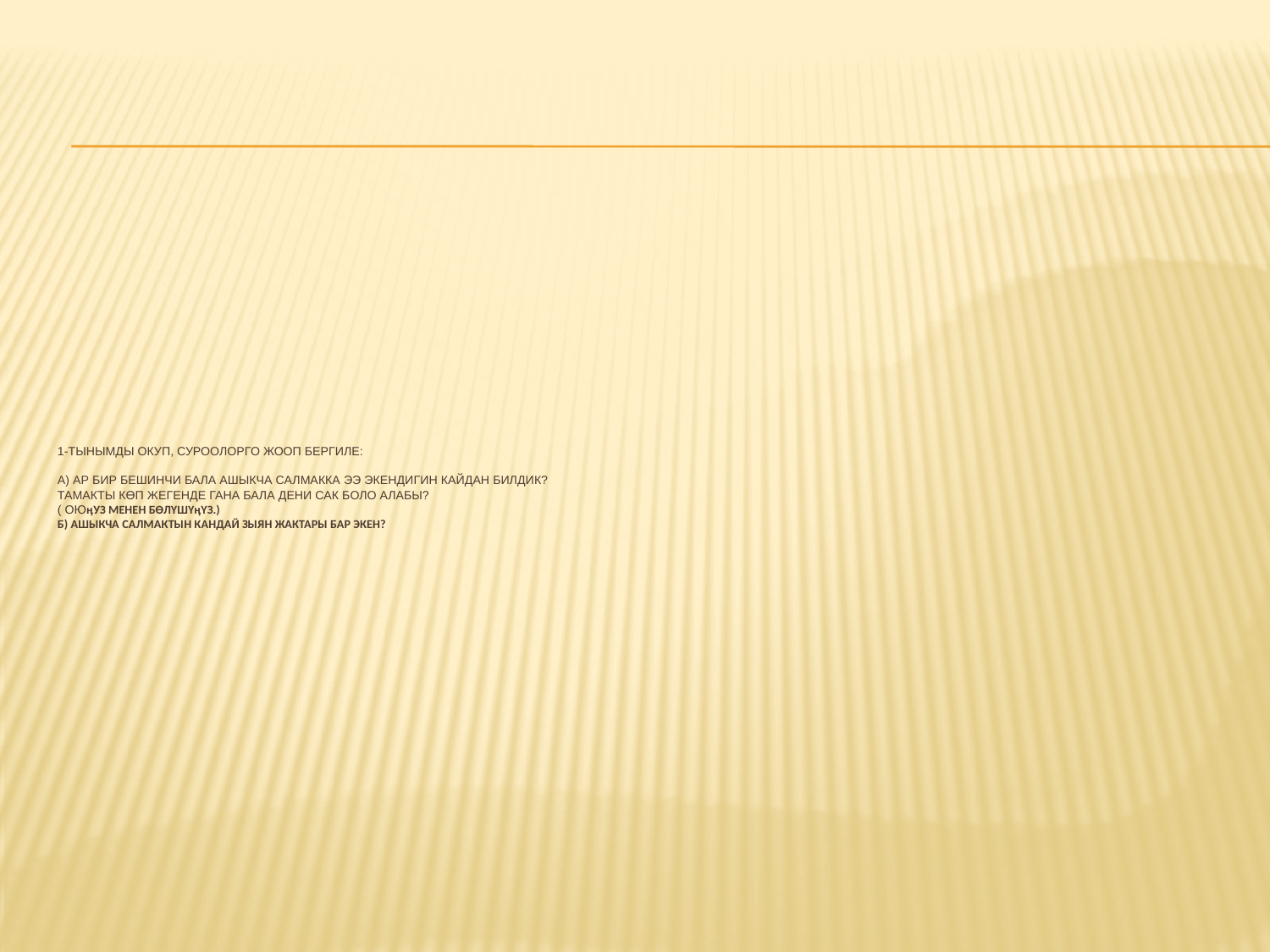

# 1-тынымды окуп, суроолорго жооп бергиле: а) Ар бир бешинчи бала ашыкча салмакка ээ экендигин кайдан билдик? Тамакты көп жегенде гана бала дени сак боло алабы? ( ОЮӊуз менен бөлүшүӊүз.) б) Ашыкча салмактын кандай зыян жактары бар экен?